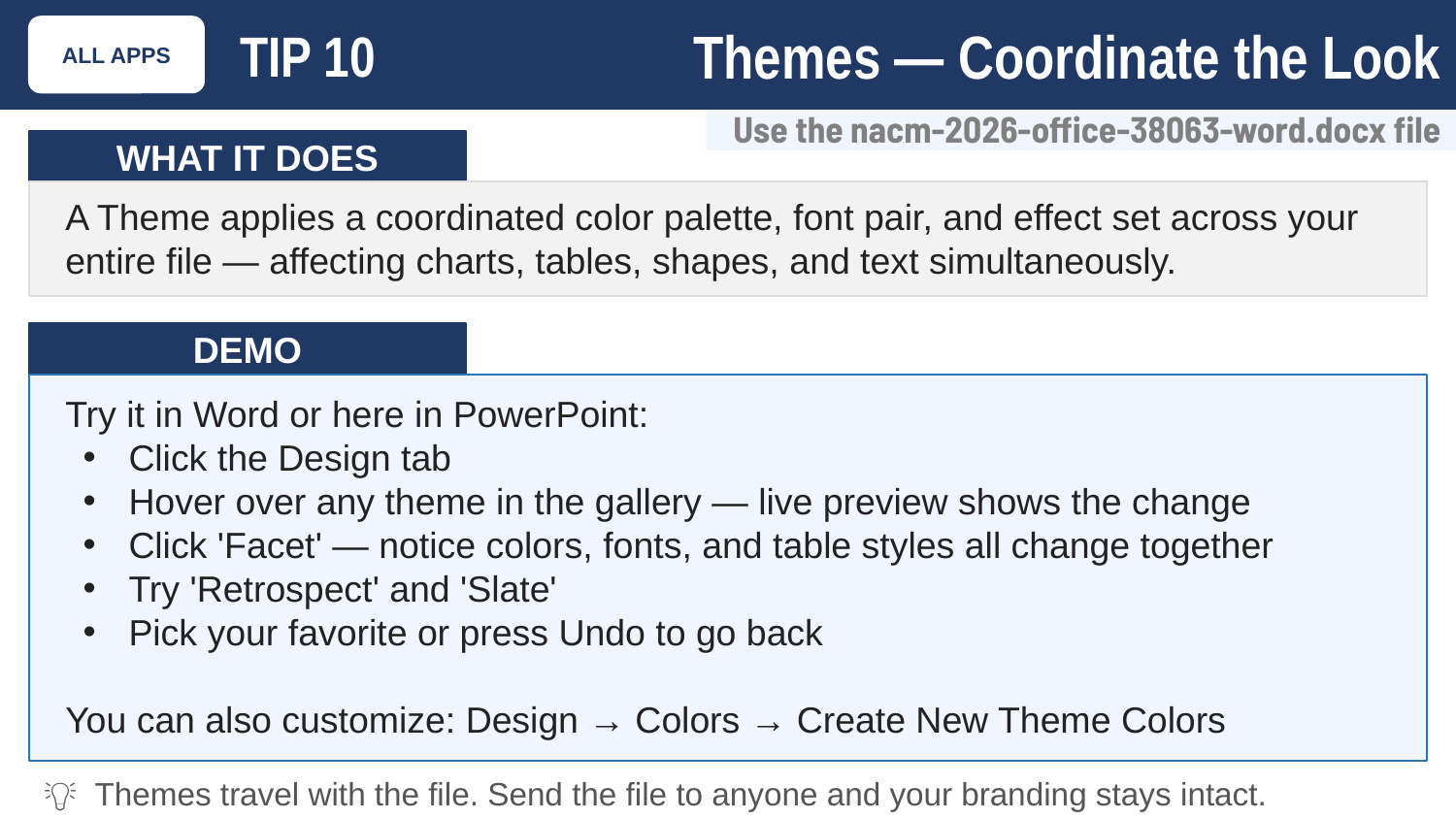

Themes — Coordinate the Look

ALL APPS
TIP 10
Use the nacm-2026-office-38063-word.docx file

WHAT IT DOES

A Theme applies a coordinated color palette, font pair, and effect set across your entire file — affecting charts, tables, shapes, and text simultaneously.

DEMO

Try it in Word or here in PowerPoint:
Click the Design tab
Hover over any theme in the gallery — live preview shows the change
Click 'Facet' — notice colors, fonts, and table styles all change together
Try 'Retrospect' and 'Slate'
Pick your favorite or press Undo to go back

You can also customize: Design → Colors → Create New Theme Colors
💡  Themes travel with the file. Send the file to anyone and your branding stays intact.